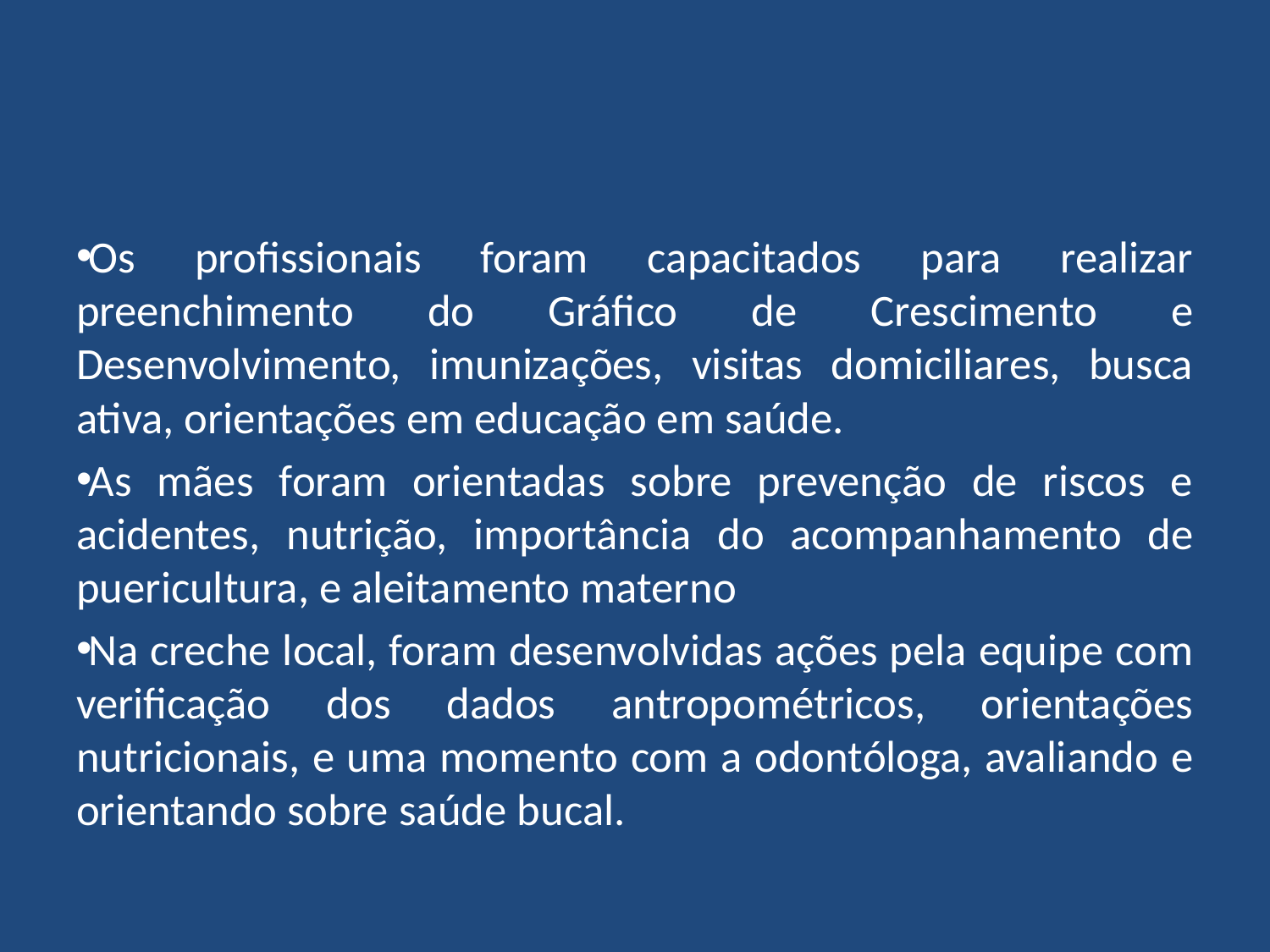

#
Os profissionais foram capacitados para realizar preenchimento do Gráfico de Crescimento e Desenvolvimento, imunizações, visitas domiciliares, busca ativa, orientações em educação em saúde.
As mães foram orientadas sobre prevenção de riscos e acidentes, nutrição, importância do acompanhamento de puericultura, e aleitamento materno
Na creche local, foram desenvolvidas ações pela equipe com verificação dos dados antropométricos, orientações nutricionais, e uma momento com a odontóloga, avaliando e orientando sobre saúde bucal.